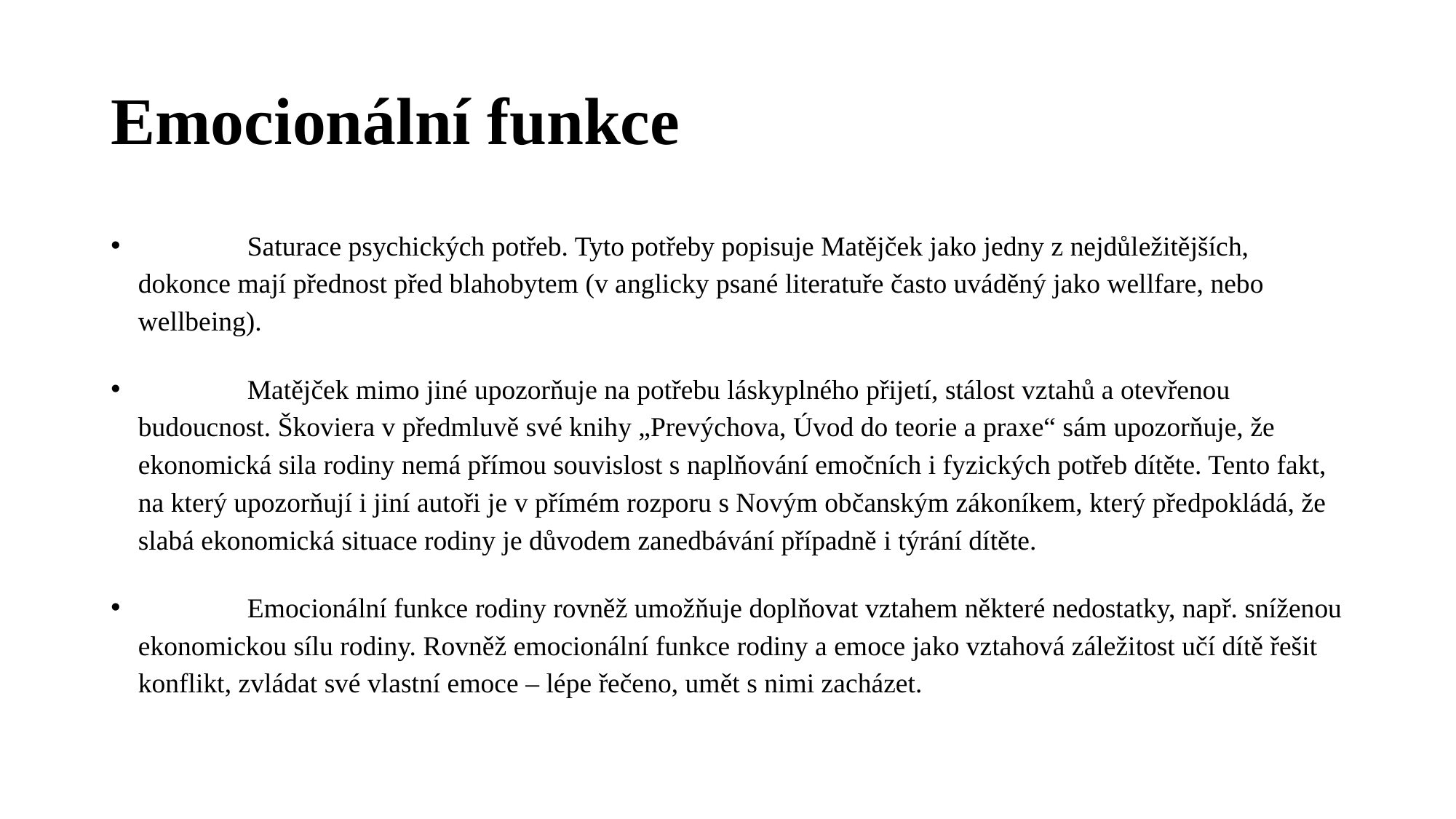

# Emocionální funkce
	Saturace psychických potřeb. Tyto potřeby popisuje Matějček jako jedny z nejdůležitějších, dokonce mají přednost před blahobytem (v anglicky psané literatuře často uváděný jako wellfare, nebo wellbeing).
	Matějček mimo jiné upozorňuje na potřebu láskyplného přijetí, stálost vztahů a otevřenou budoucnost. Škoviera v předmluvě své knihy „Prevýchova, Úvod do teorie a praxe“ sám upozorňuje, že ekonomická sila rodiny nemá přímou souvislost s naplňování emočních i fyzických potřeb dítěte. Tento fakt, na který upozorňují i jiní autoři je v přímém rozporu s Novým občanským zákoníkem, který předpokládá, že slabá ekonomická situace rodiny je důvodem zanedbávání případně i týrání dítěte.
	Emocionální funkce rodiny rovněž umožňuje doplňovat vztahem některé nedostatky, např. sníženou ekonomickou sílu rodiny. Rovněž emocionální funkce rodiny a emoce jako vztahová záležitost učí dítě řešit konflikt, zvládat své vlastní emoce – lépe řečeno, umět s nimi zacházet.